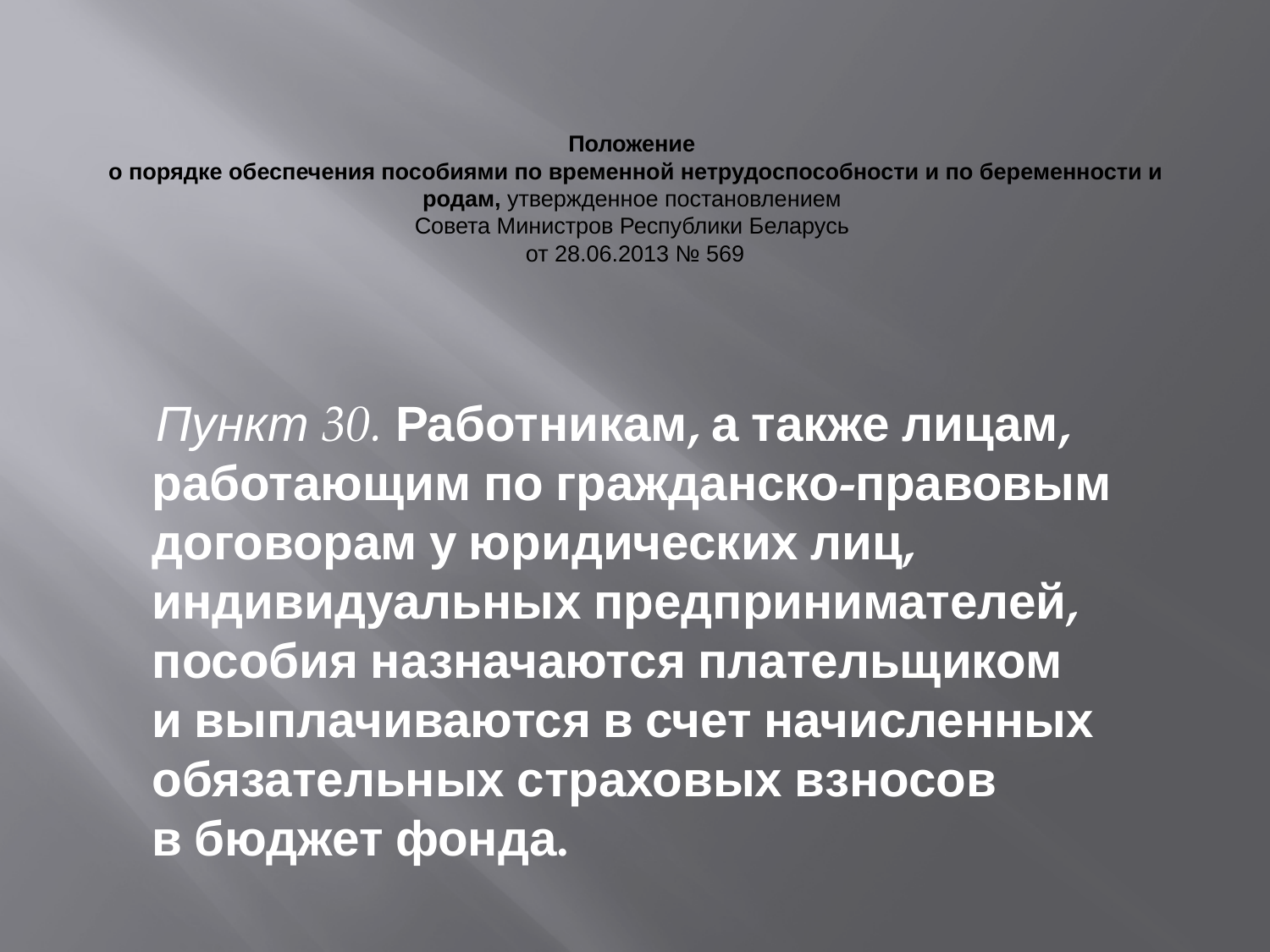

# Положение о порядке обеспечения пособиями по временной нетрудоспособности и по беременности и родам, утвержденное постановлением Совета Министров Республики Беларусь от 28.06.2013 № 569
     Пункт 30. Работникам, а также лицам, работающим по гражданско-правовым договорам у юридических лиц, индивидуальных предпринимателей,
пособия назначаются плательщиком
и выплачиваются в счет начисленных обязательных страховых взносов
в бюджет фонда.